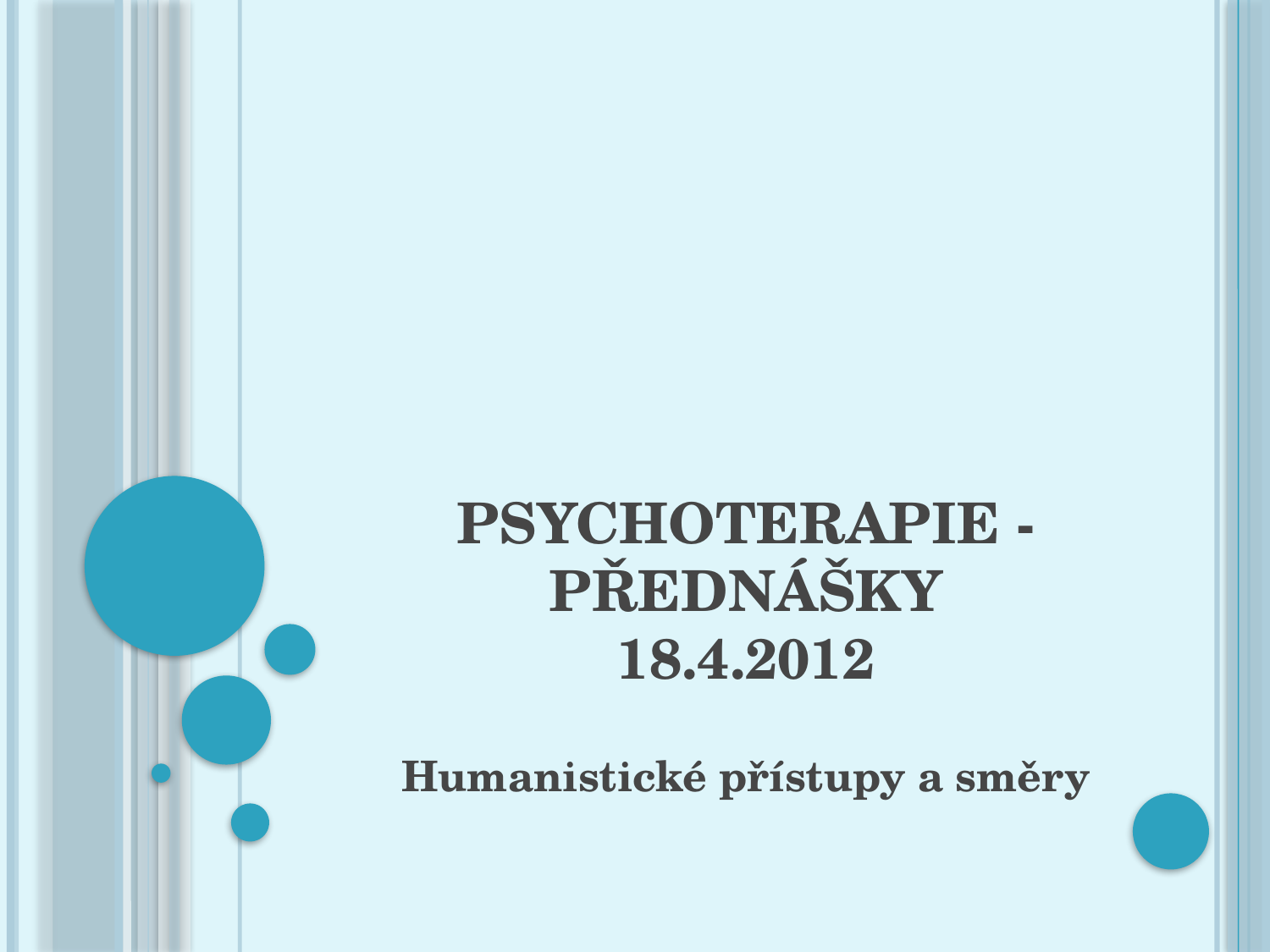

# Psychoterapie - přednášky 18.4.2012

Humanistické přístupy a směry